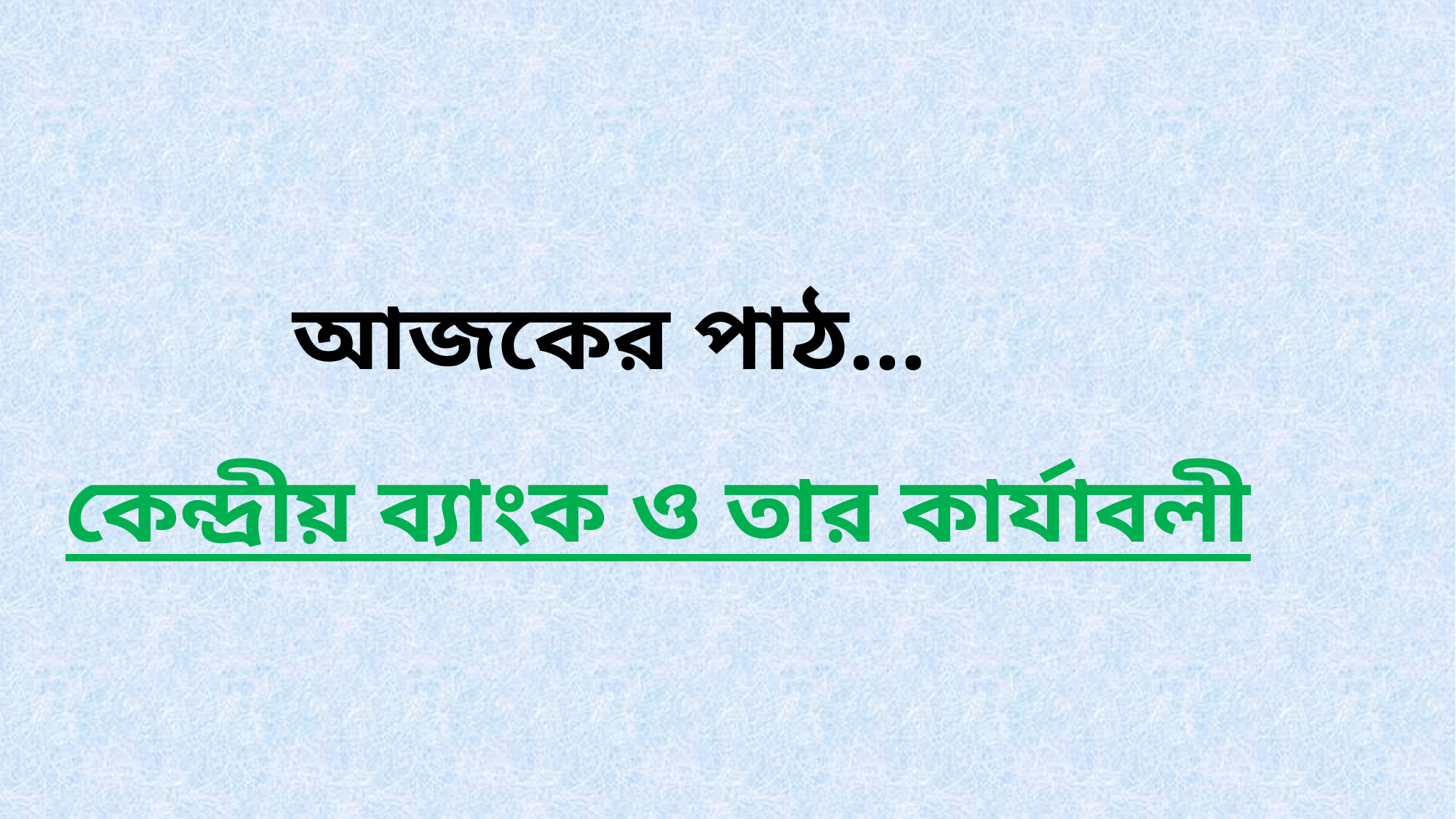

আজকের পাঠ…
কেন্দ্রীয় ব্যাংক ও তার কার্যাবলী